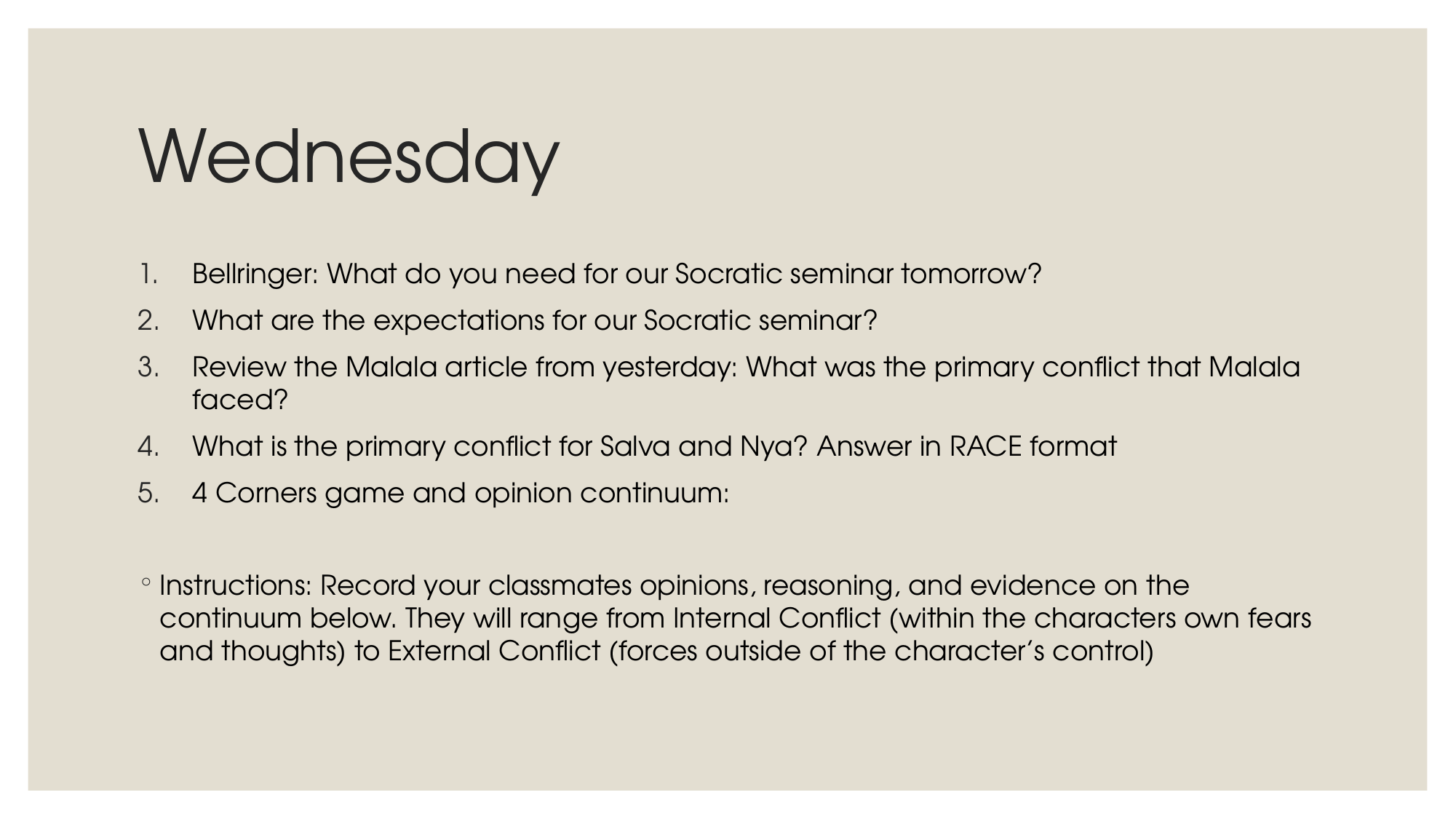

# Wednesday
Bellringer: What do you need for our Socratic seminar tomorrow?
What are the expectations for our Socratic seminar?
Review the Malala article from yesterday: What was the primary conflict that Malala faced?
What is the primary conflict for Salva and Nya? Answer in RACE format
4 Corners game and opinion continuum:

Instructions: Record your classmates opinions, reasoning, and evidence on the continuum below. They will range from Internal Conflict (within the characters own fears and thoughts) to External Conflict (forces outside of the character’s control)